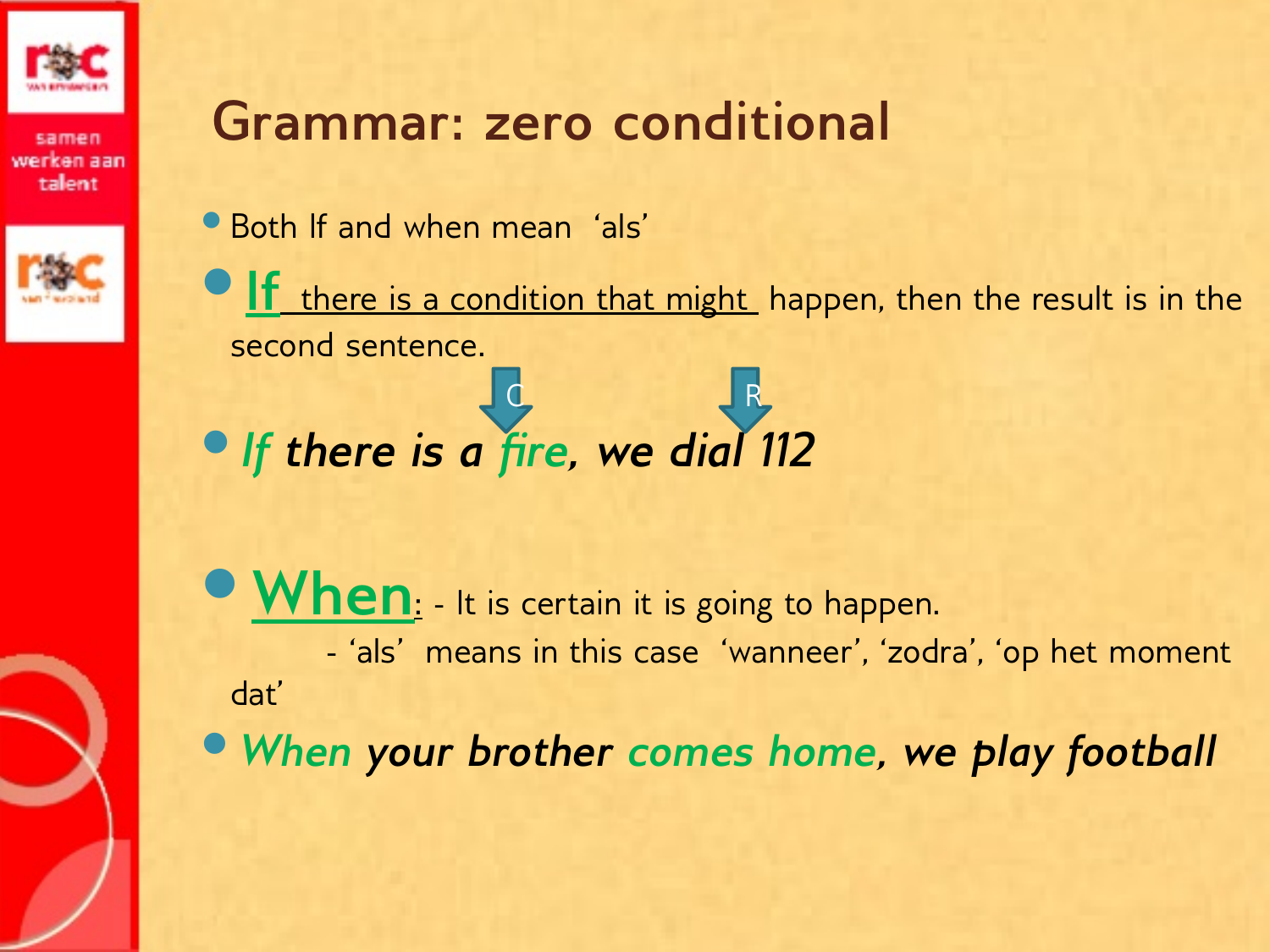

# Grammar: zero conditional
Both If and when mean  ‘als’
If  there is a condition that might  happen, then the result is in the second sentence.

If there is a fire, we dial 112

When: - It is certain it is going to happen.
         - ‘als’  means in this case  ‘wanneer’, ‘zodra’, ‘op het moment dat’
When your brother comes home, we play football
C
R